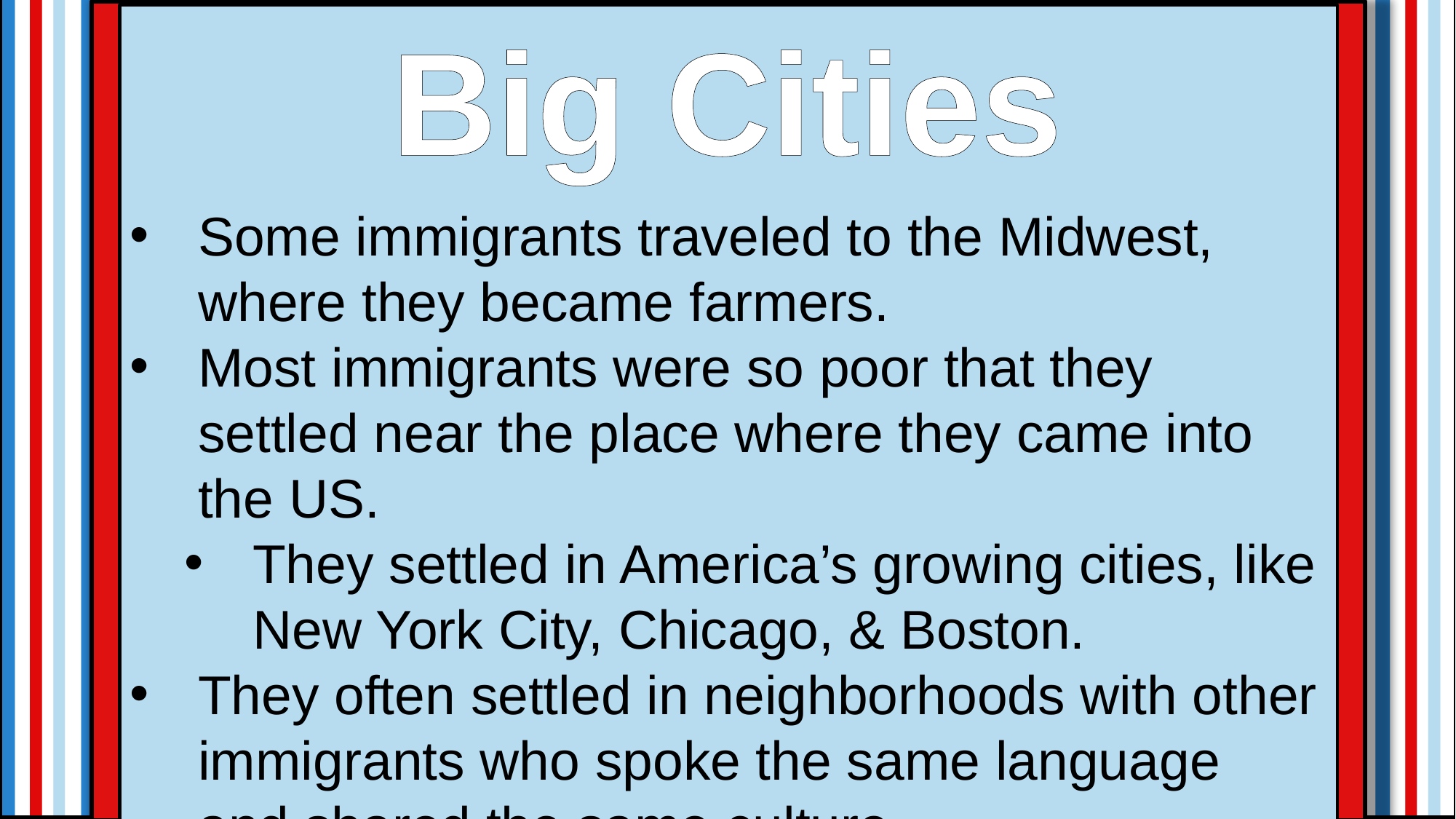

Big Cities

Some immigrants traveled to the Midwest, where they became farmers.
Most immigrants were so poor that they settled near the place where they came into the US.
They settled in America’s growing cities, like New York City, Chicago, & Boston.
They often settled in neighborhoods with other immigrants who spoke the same language and shared the same culture.